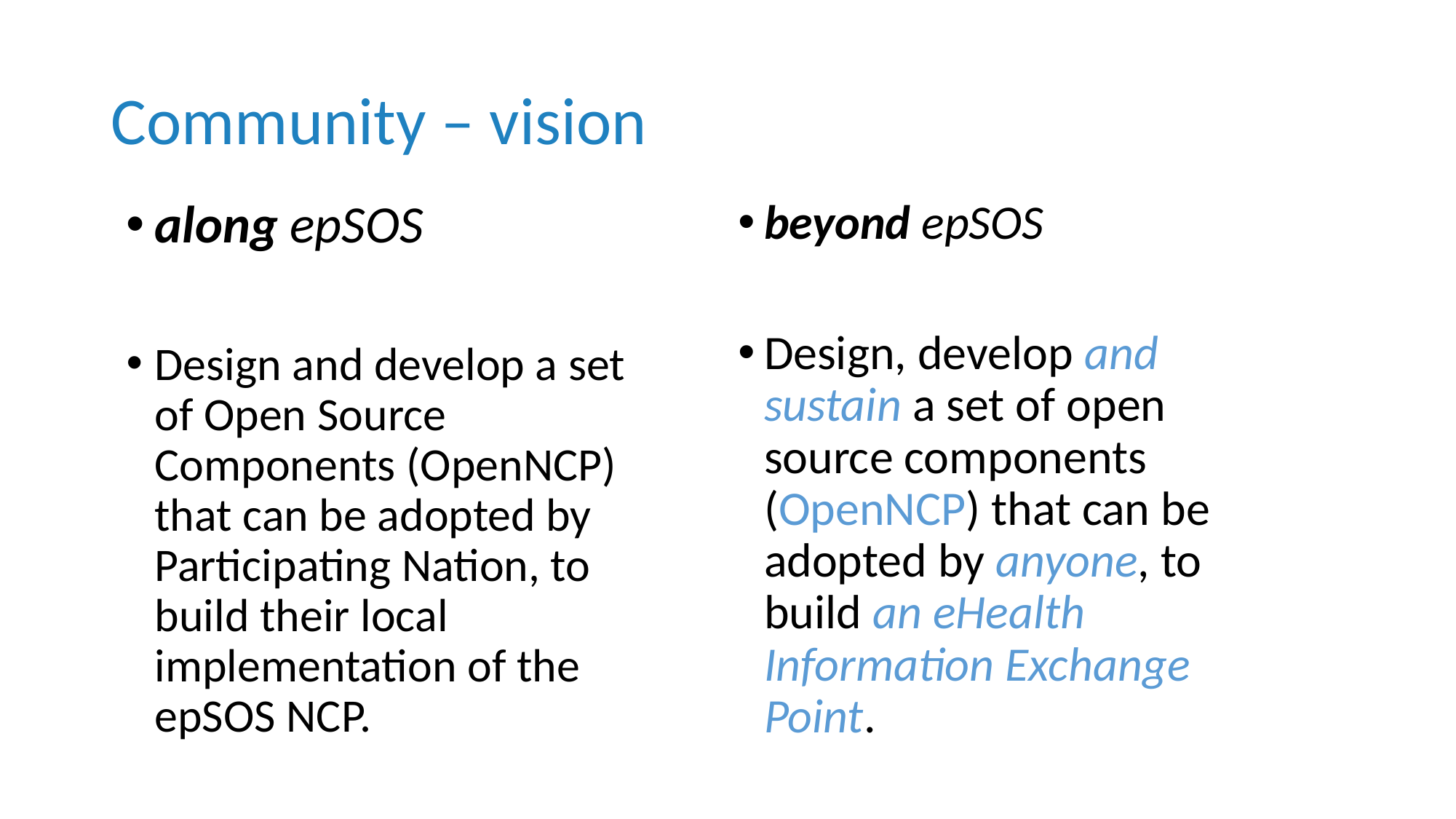

# Community – vision
along epSOS

Design and develop a set of Open Source Components (OpenNCP) that can be adopted by Participating Nation, to build their local implementation of the epSOS NCP.

beyond epSOS

Design, develop and sustain a set of open source components (OpenNCP) that can be adopted by anyone, to build an eHealth Information Exchange Point.